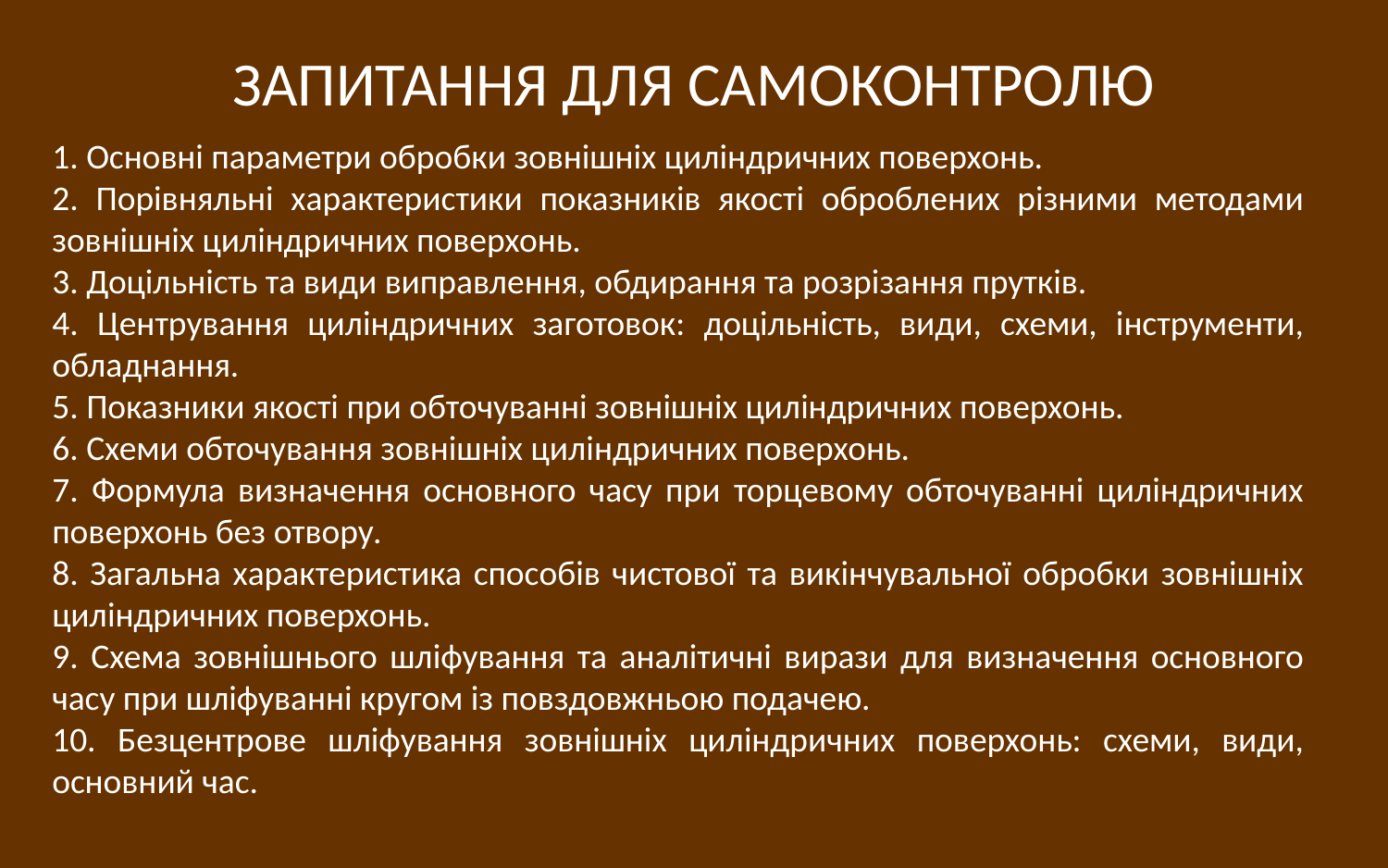

# ЗАПИТАННЯ ДЛЯ САМОКОНТРОЛЮ
1. Основні параметри обробки зовнішніх циліндричних поверхонь.
2. Порівняльні характеристики показників якості оброблених різними методами зовнішніх циліндричних поверхонь.
3. Доцільність та види виправлення, обдирання та розрізання прутків.
4. Центрування циліндричних заготовок: доцільність, види, схеми, інструменти, обладнання.
5. Показники якості при обточуванні зовнішніх циліндричних поверхонь.
6. Схеми обточування зовнішніх циліндричних поверхонь.
7. Формула визначення основного часу при торцевому обточуванні циліндричних поверхонь без отвору.
8. Загальна характеристика способів чистової та викінчувальної обробки зовнішніх циліндричних поверхонь.
9. Схема зовнішнього шліфування та аналітичні вирази для визначення основного часу при шліфуванні кругом із повздовжньою подачею.
10. Безцентрове шліфування зовнішніх циліндричних поверхонь: схеми, види, основний час.